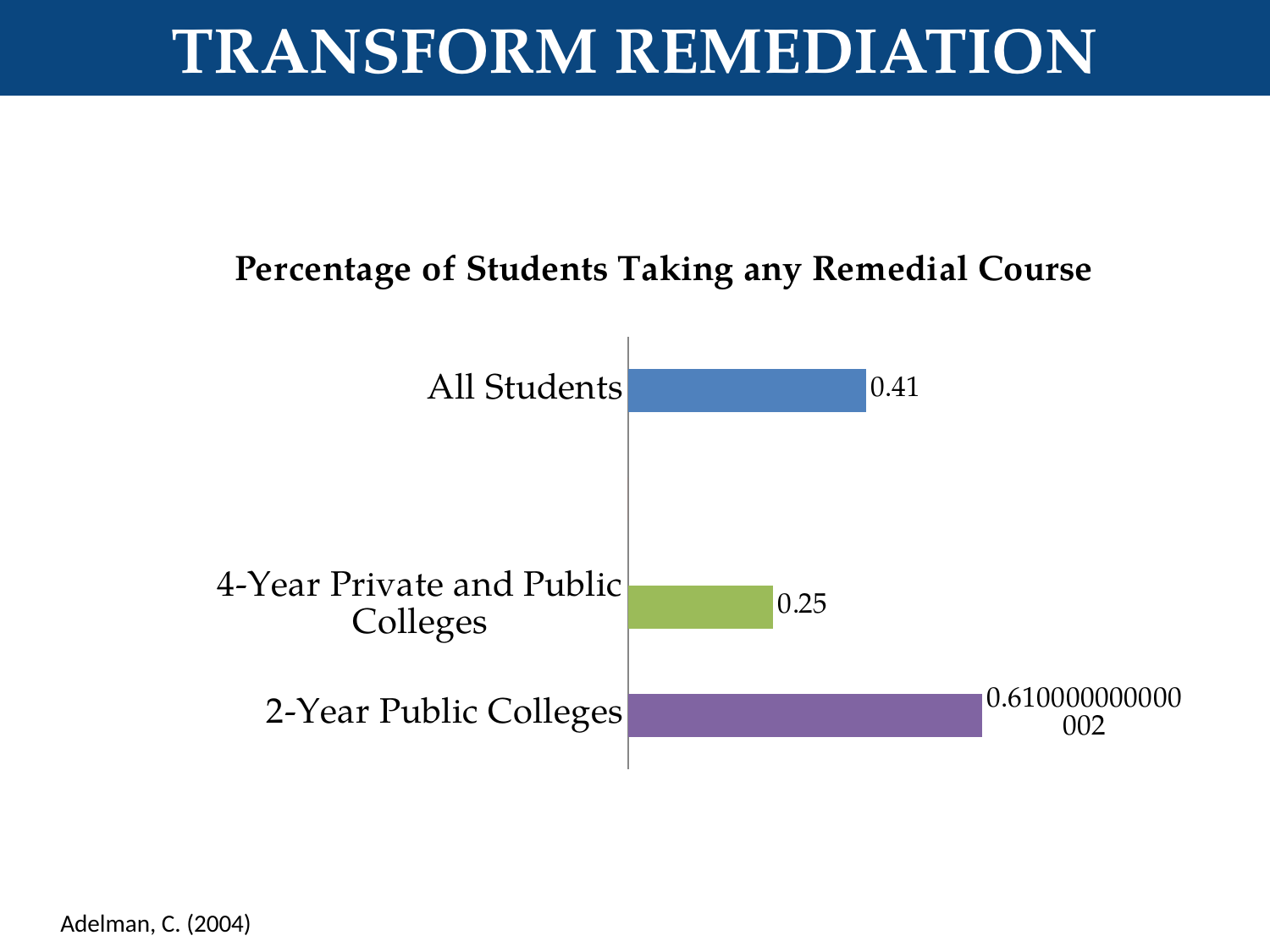

# Transform Remediation

### Chart: Percentage of Students Taking any Remedial Course

| Category | Percentage of Students Taking any Remedial Course |
|---|---|
| All Students | 0.4100000000000003 |
|  | 0.0 |
| 4-Year Private and Public Colleges | 0.25 |
| 2-Year Public Colleges | 0.6100000000000017 |
Adelman, C. (2004)